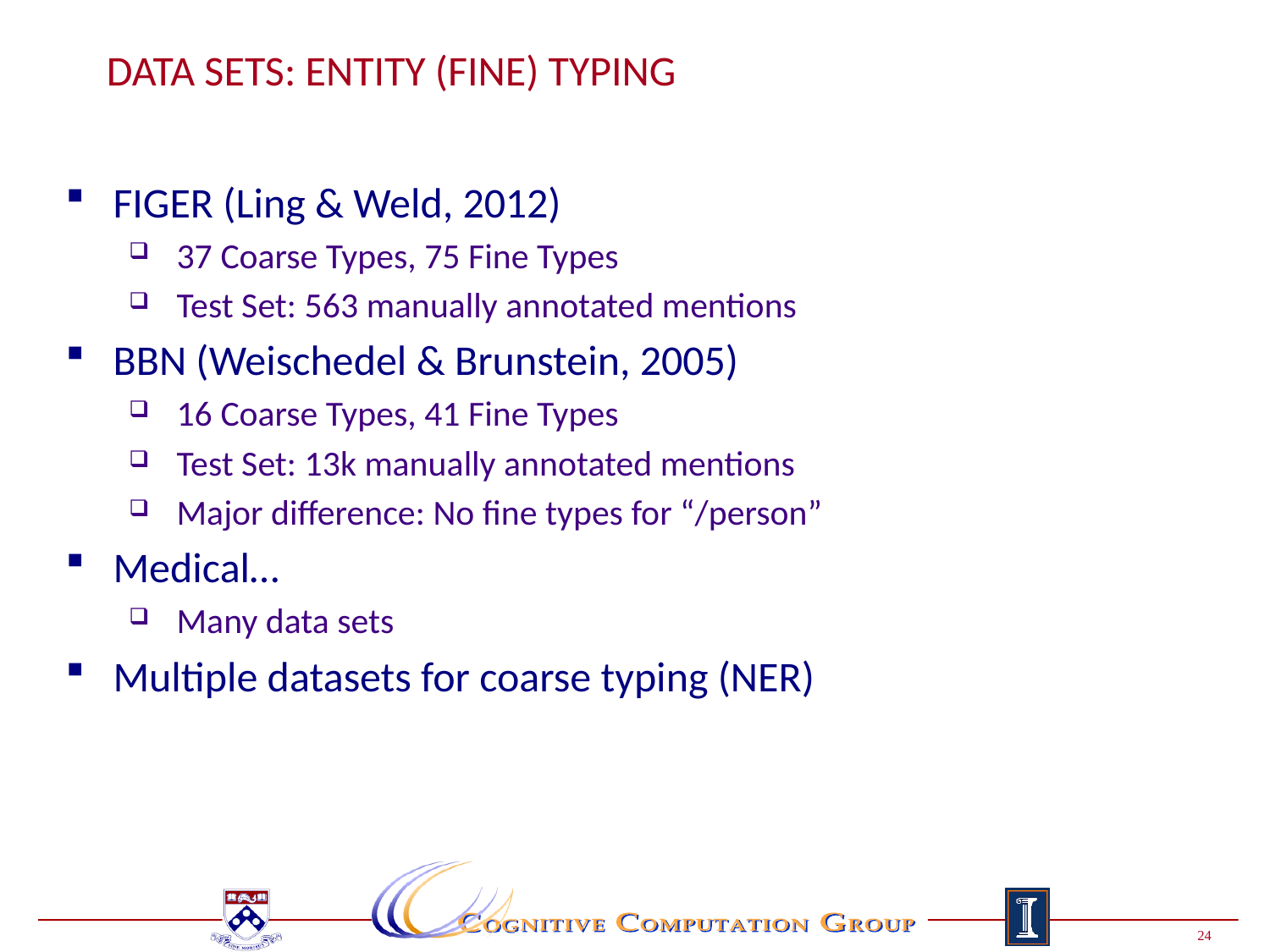

# Data Sets: Entity (Fine) Typing
FIGER (Ling & Weld, 2012)
37 Coarse Types, 75 Fine Types
Test Set: 563 manually annotated mentions
BBN (Weischedel & Brunstein, 2005)
16 Coarse Types, 41 Fine Types
Test Set: 13k manually annotated mentions
Major difference: No fine types for “/person”
Medical…
Many data sets
Multiple datasets for coarse typing (NER)

24